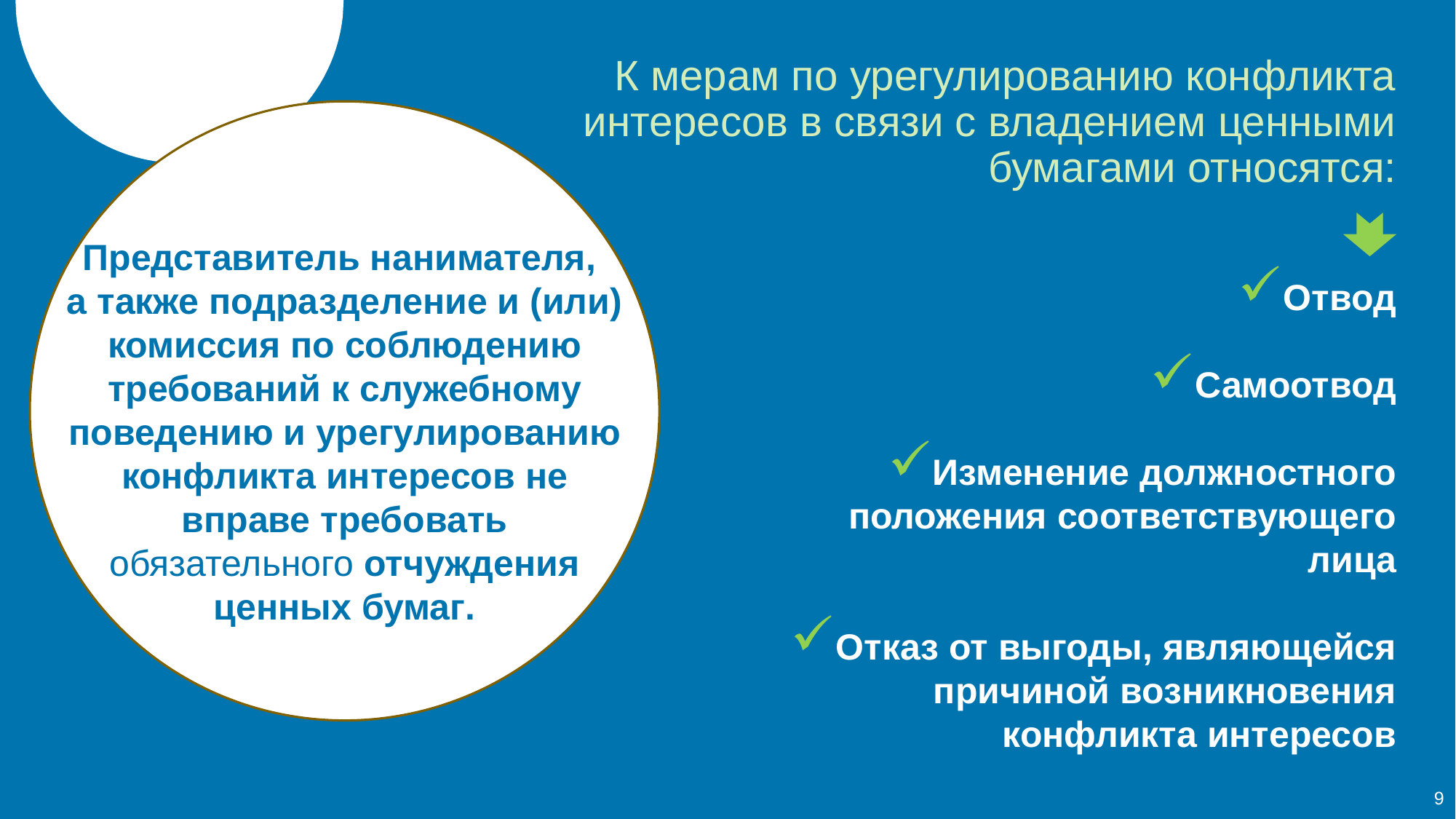

К мерам по урегулированию конфликта интересов в связи с владением ценными бумагами относятся:

Представитель нанимателя,
а также подразделение и (или) комиссия по соблюдению требований к служебному поведению и урегулированию конфликта интересов не вправе требовать обязательного отчуждения ценных бумаг.
Отвод

Самоотвод

Изменение должностного положения соответствующего лица

Отказ от выгоды, являющейся причиной возникновения конфликта интересов
9